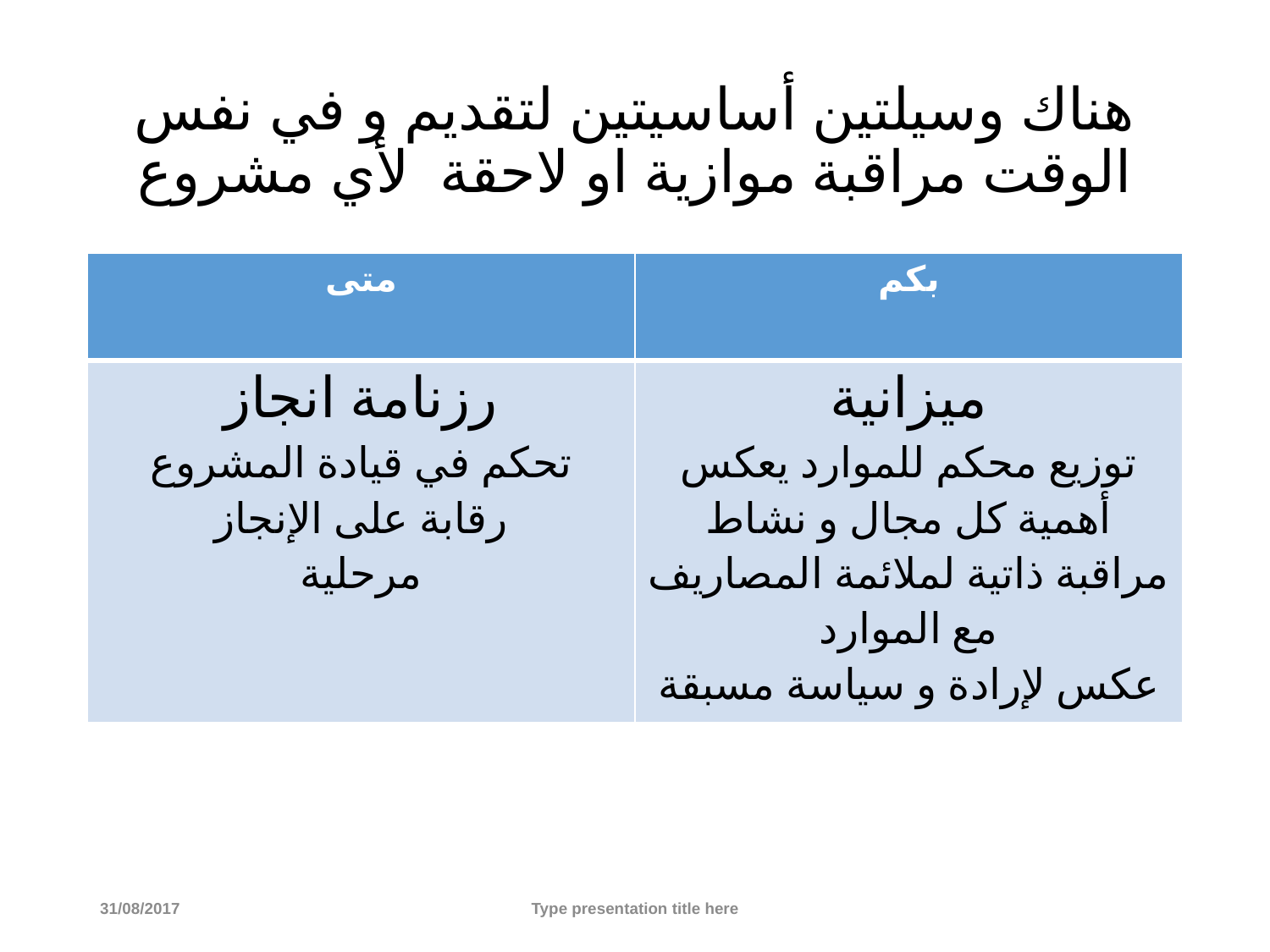

# هناك وسيلتين أساسيتين لتقديم و في نفس الوقت مراقبة موازية او لاحقة  لأي مشروع
| متى | بكم |
| --- | --- |
| رزنامة انجاز تحكم في قيادة المشروع رقابة على الإنجاز مرحلية | ميزانية توزيع محكم للموارد يعكس أهمية كل مجال و نشاط مراقبة ذاتية لملائمة المصاريف مع الموارد عكس لإرادة و سياسة مسبقة |
31/08/2017
Type presentation title here